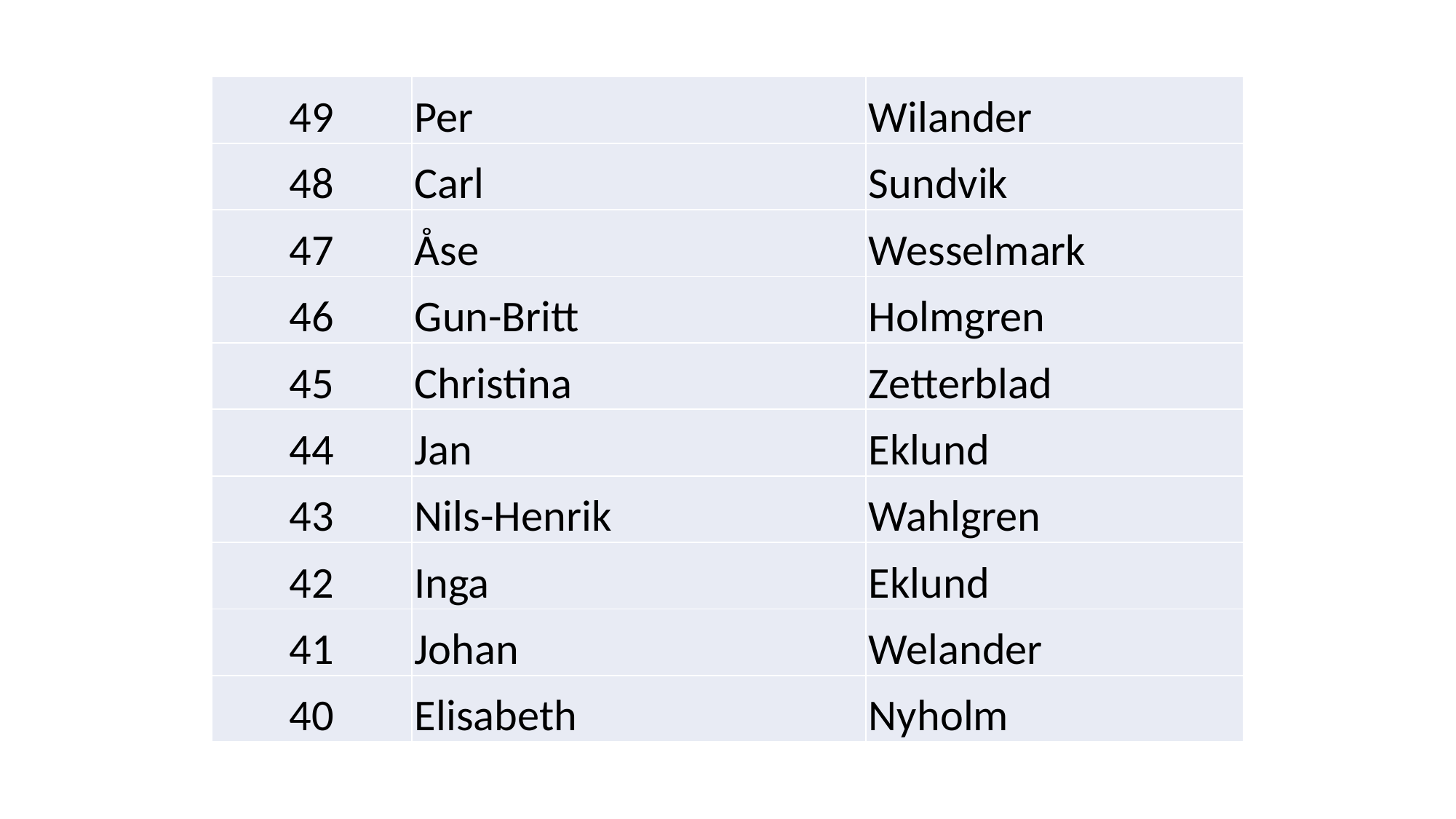

| 49 | Per | Wilander |
| --- | --- | --- |
| 48 | Carl | Sundvik |
| 47 | Åse | Wesselmark |
| 46 | Gun-Britt | Holmgren |
| 45 | Christina | Zetterblad |
| 44 | Jan | Eklund |
| 43 | Nils-Henrik | Wahlgren |
| 42 | Inga | Eklund |
| 41 | Johan | Welander |
| 40 | Elisabeth | Nyholm |